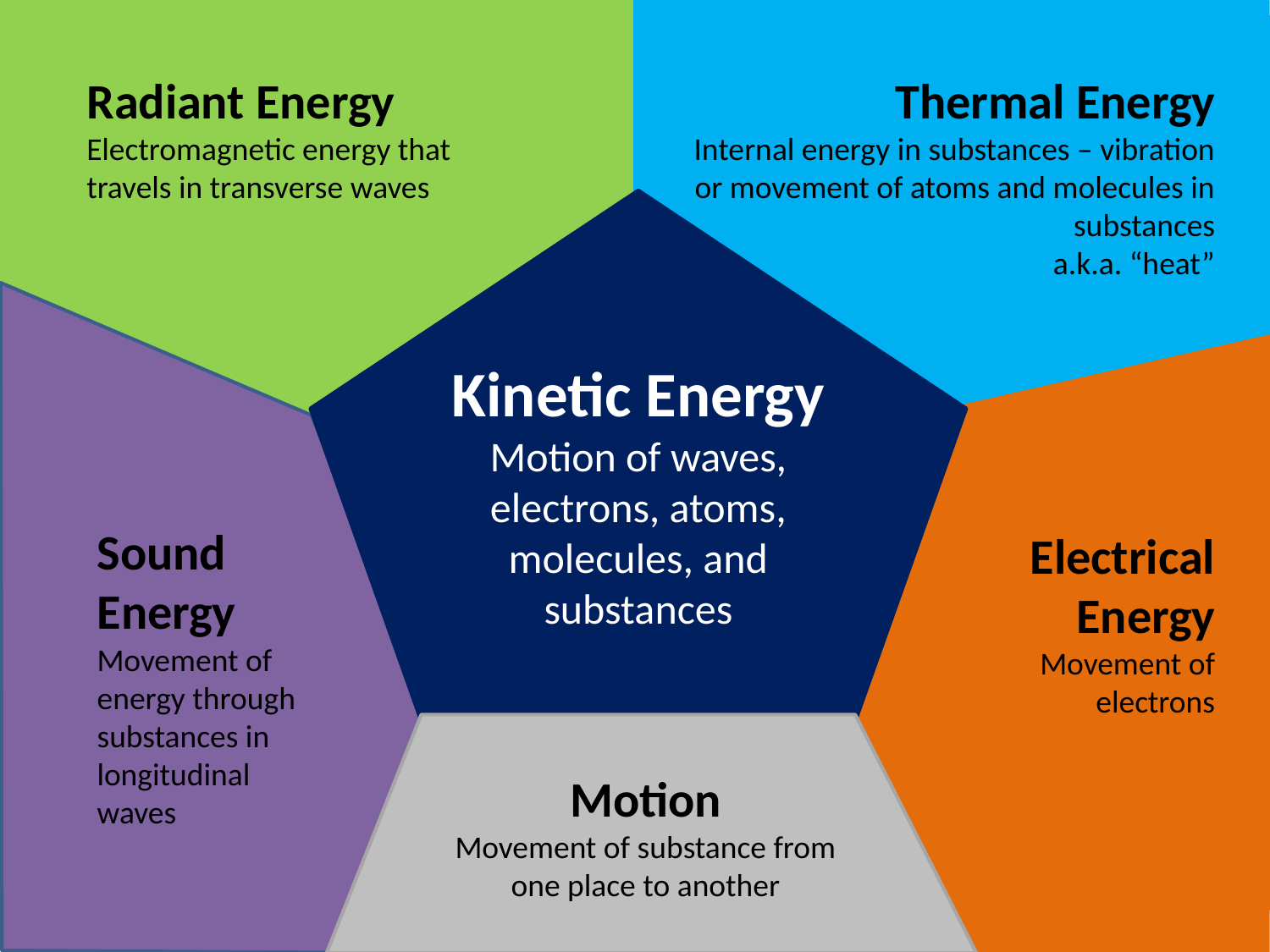

Radiant Energy
Electromagnetic energy that travels in transverse waves

Thermal Energy
Internal energy in substances – vibration or movement of atoms and molecules in substances
a.k.a. “heat”

Kinetic Energy
Motion of waves, electrons, atoms, molecules, and substances

Sound Energy
Movement of energy through substances in longitudinal waves

Electrical Energy
Movement of electrons

Motion
Movement of substance from one place to another